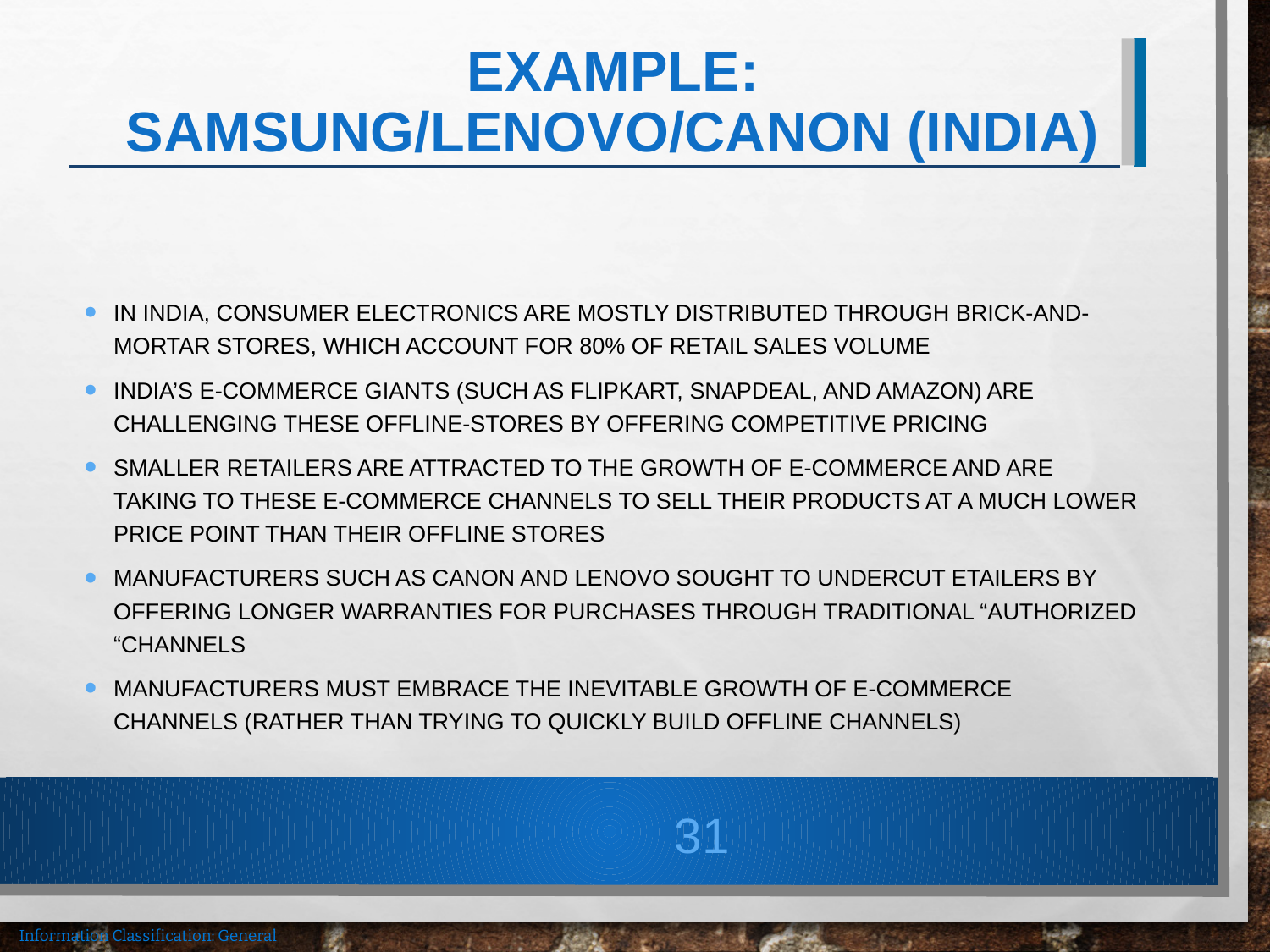

# Example: Samsung/Lenovo/Canon (India)
In India, consumer electronics are mostly distributed through brick-and-mortar stores, which account for 80% of retail sales volume
India’s E-commerce giants (such as Flipkart, Snapdeal, and Amazon) are challenging these offline-stores by offering competitive pricing
Smaller retailers are attracted to the growth of e-commerce and are taking to these e-commerce channels to sell their products at a much lower price point than their offline stores
Manufacturers such as Canon and Lenovo sought To undercut etailers by offering longer warranties for purchases through traditional “authorized “channels
Manufacturers must embrace the inevitable growth of e-commerce channels (rather than trying to quickly build offline channels)

31